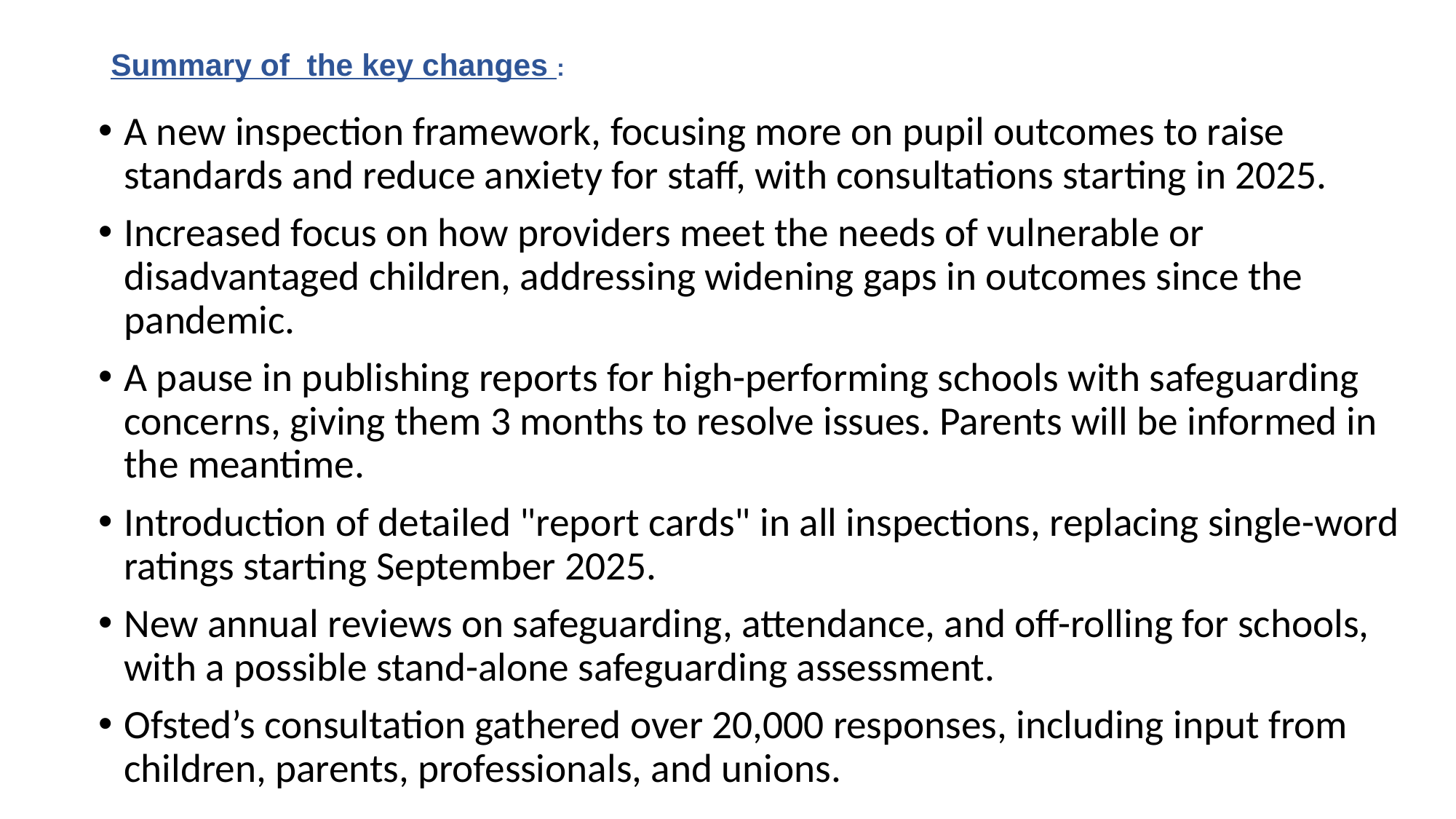

# Summary of  the key changes :
A new inspection framework, focusing more on pupil outcomes to raise standards and reduce anxiety for staff, with consultations starting in 2025.
Increased focus on how providers meet the needs of vulnerable or disadvantaged children, addressing widening gaps in outcomes since the pandemic.
A pause in publishing reports for high-performing schools with safeguarding concerns, giving them 3 months to resolve issues. Parents will be informed in the meantime.
Introduction of detailed "report cards" in all inspections, replacing single-word ratings starting September 2025.
New annual reviews on safeguarding, attendance, and off-rolling for schools, with a possible stand-alone safeguarding assessment.
Ofsted’s consultation gathered over 20,000 responses, including input from children, parents, professionals, and unions.